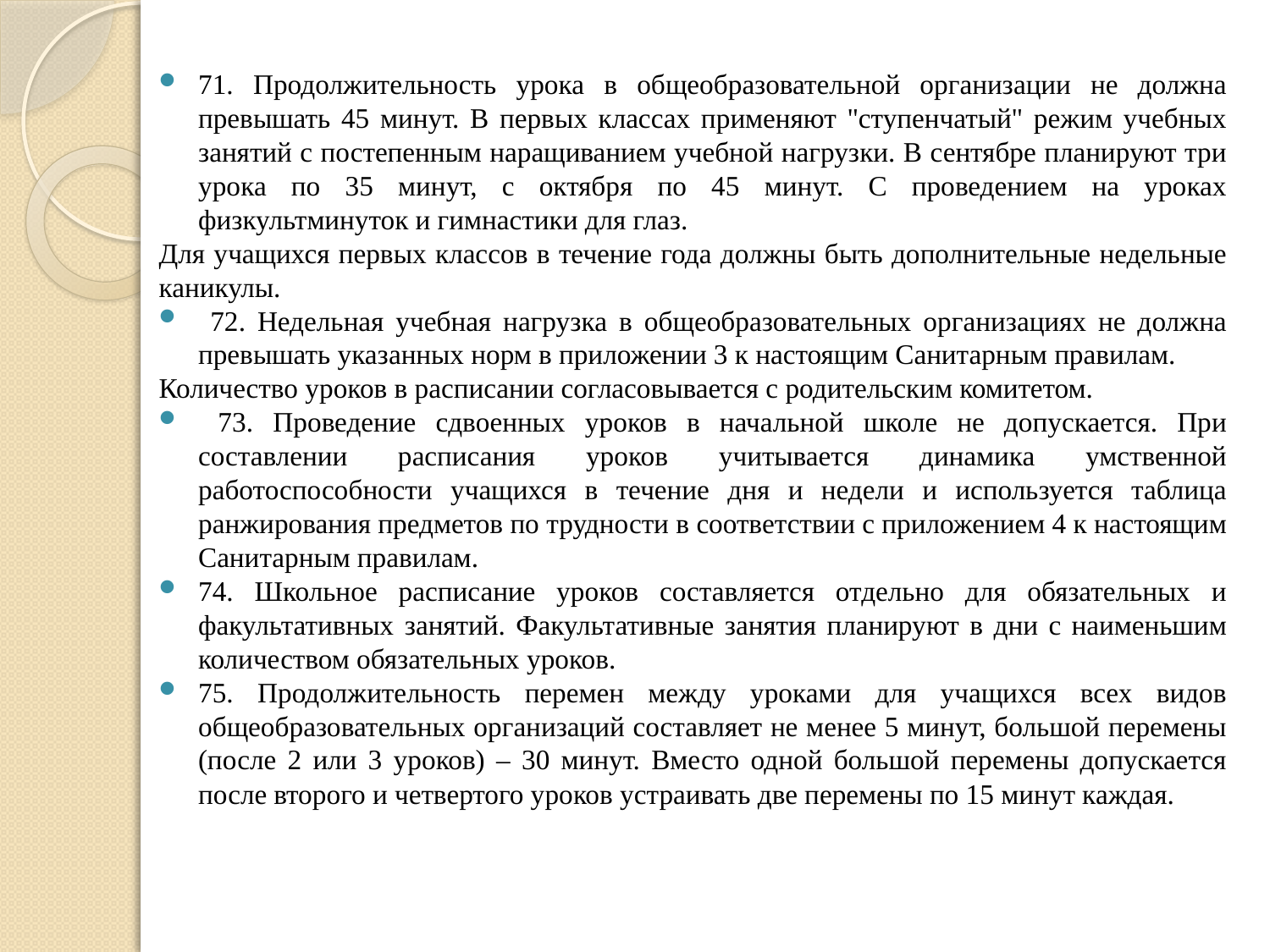

71. Продолжительность урока в общеобразовательной организации не должна превышать 45 минут. В первых классах применяют "ступенчатый" режим учебных занятий с постепенным наращиванием учебной нагрузки. В сентябре планируют три урока по 35 минут, с октября по 45 минут. С проведением на уроках физкультминуток и гимнастики для глаз.
Для учащихся первых классов в течение года должны быть дополнительные недельные каникулы.
 72. Недельная учебная нагрузка в общеобразовательных организациях не должна превышать указанных норм в приложении 3 к настоящим Санитарным правилам.
Количество уроков в расписании согласовывается с родительским комитетом.
 73. Проведение сдвоенных уроков в начальной школе не допускается. При составлении расписания уроков учитывается динамика умственной работоспособности учащихся в течение дня и недели и используется таблица ранжирования предметов по трудности в соответствии с приложением 4 к настоящим Санитарным правилам.
74. Школьное расписание уроков составляется отдельно для обязательных и факультативных занятий. Факультативные занятия планируют в дни с наименьшим количеством обязательных уроков.
75. Продолжительность перемен между уроками для учащихся всех видов общеобразовательных организаций составляет не менее 5 минут, большой перемены (после 2 или 3 уроков) – 30 минут. Вместо одной большой перемены допускается после второго и четвертого уроков устраивать две перемены по 15 минут каждая.